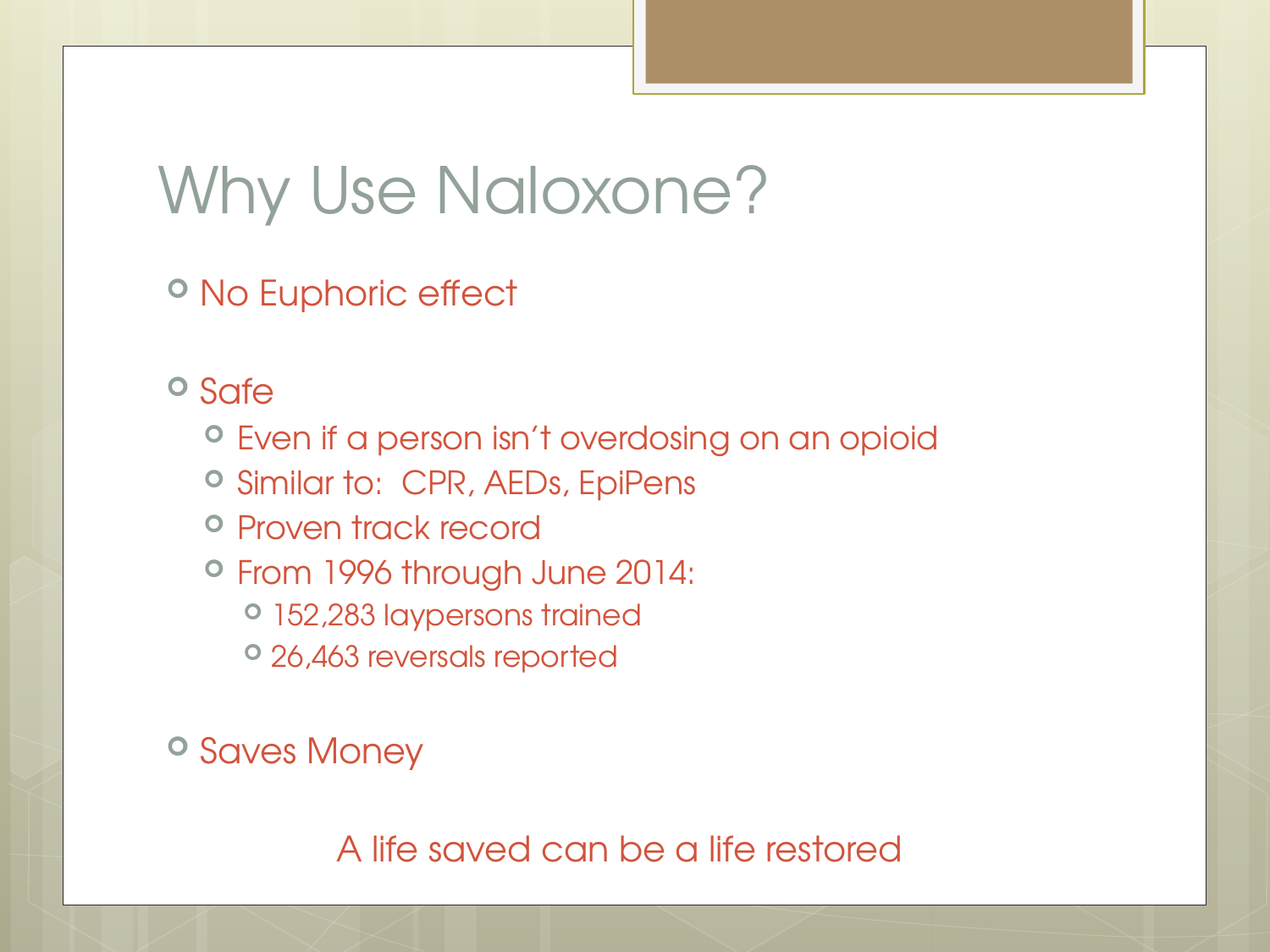

# Why Use Naloxone?
No Euphoric effect

Safe
Even if a person isn’t overdosing on an opioid
Similar to:  CPR, AEDs, EpiPens
Proven track record
From 1996 through June 2014:
152,283 laypersons trained
26,463 reversals reported

Saves Money

A life saved can be a life restored